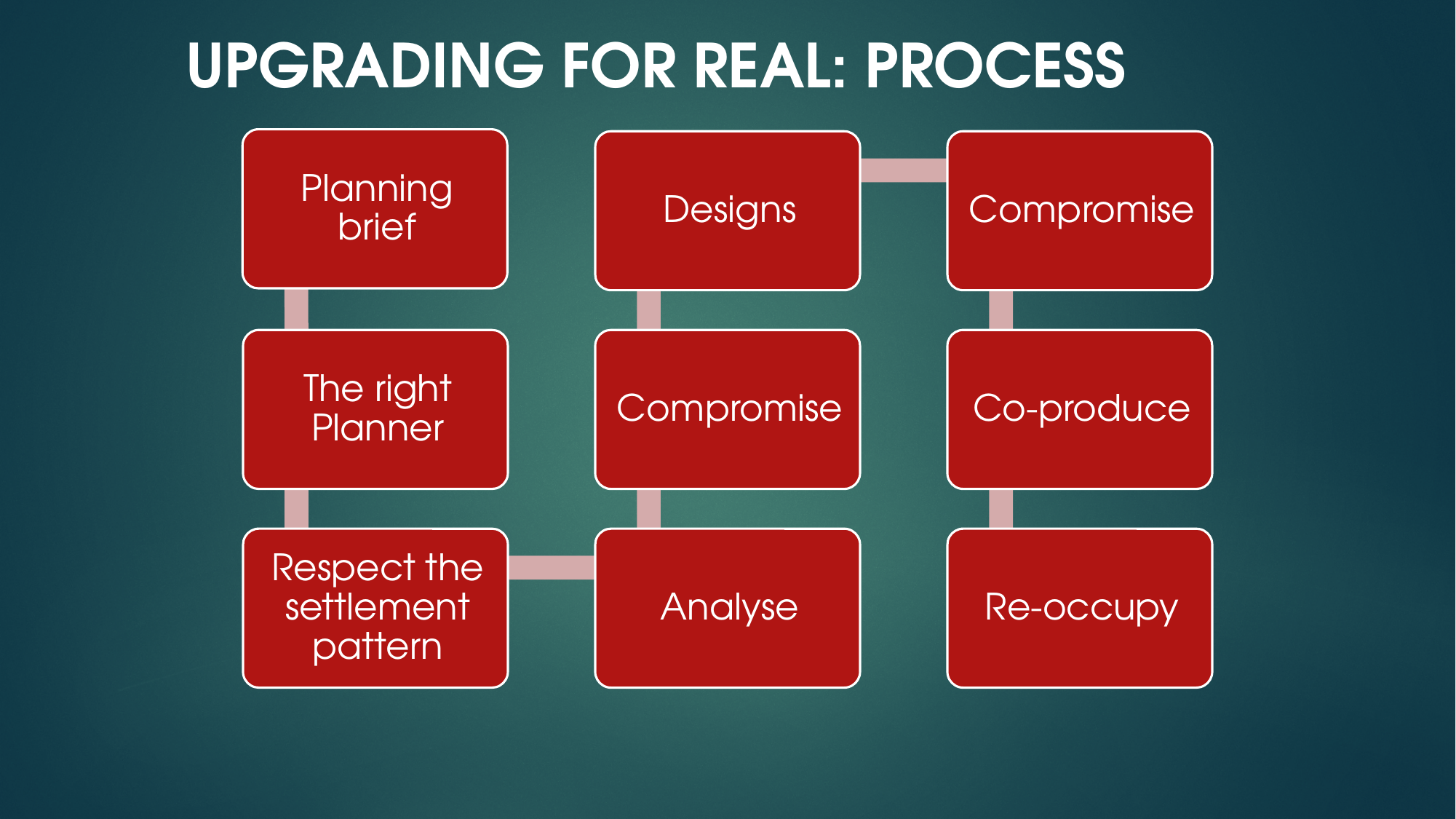

UPGRADING FOR REAL: PROCESS
Planning brief
The right Planner
Respect the settlement pattern
Analyse
Compromise
Designs
Compromise
Co-produce
Re-occupy